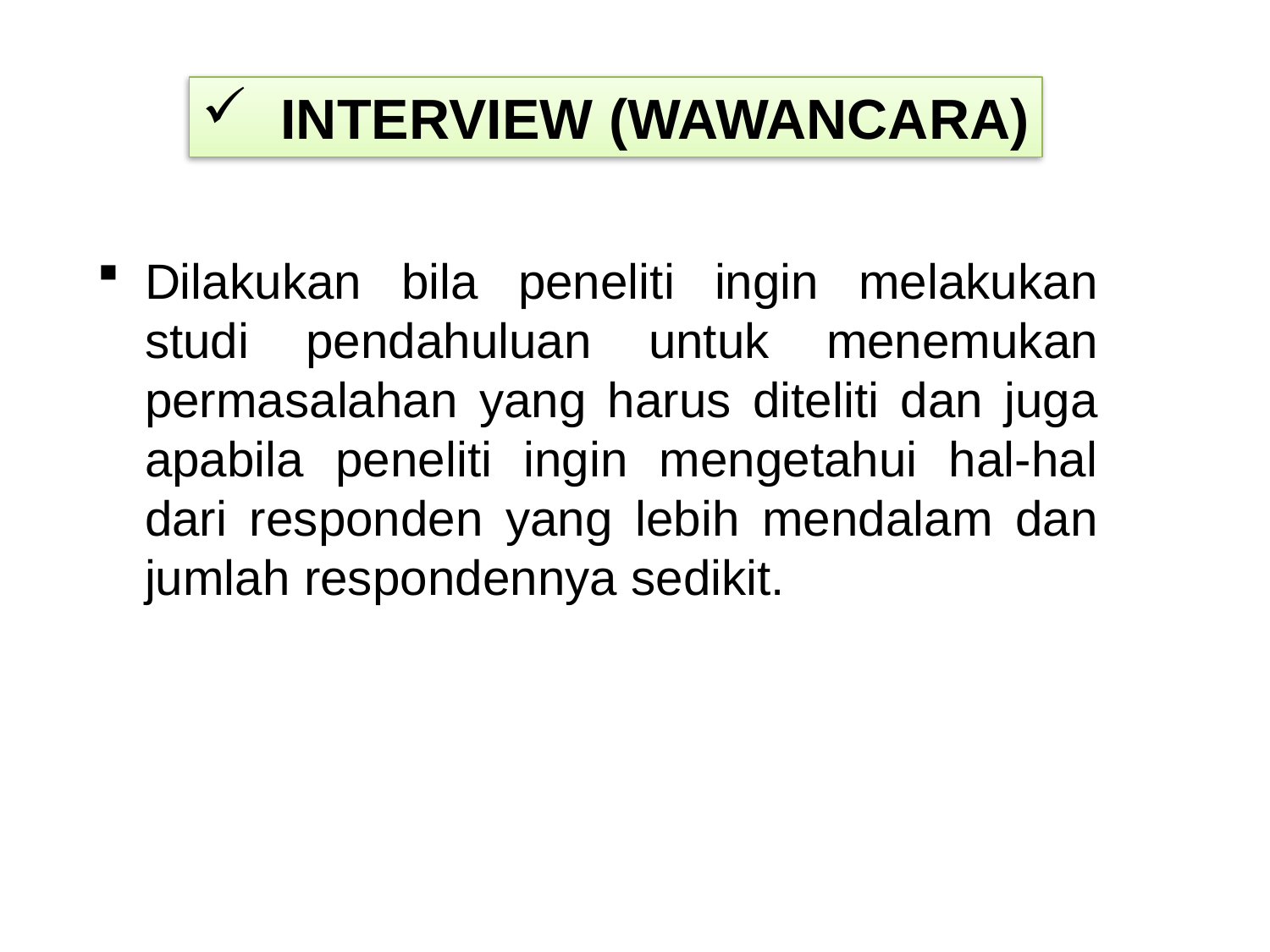

INTERVIEW (WAWANCARA)
Dilakukan bila peneliti ingin melakukan studi pendahuluan untuk menemukan permasalahan yang harus diteliti dan juga apabila peneliti ingin mengetahui hal-hal dari responden yang lebih mendalam dan jumlah respondennya sedikit.